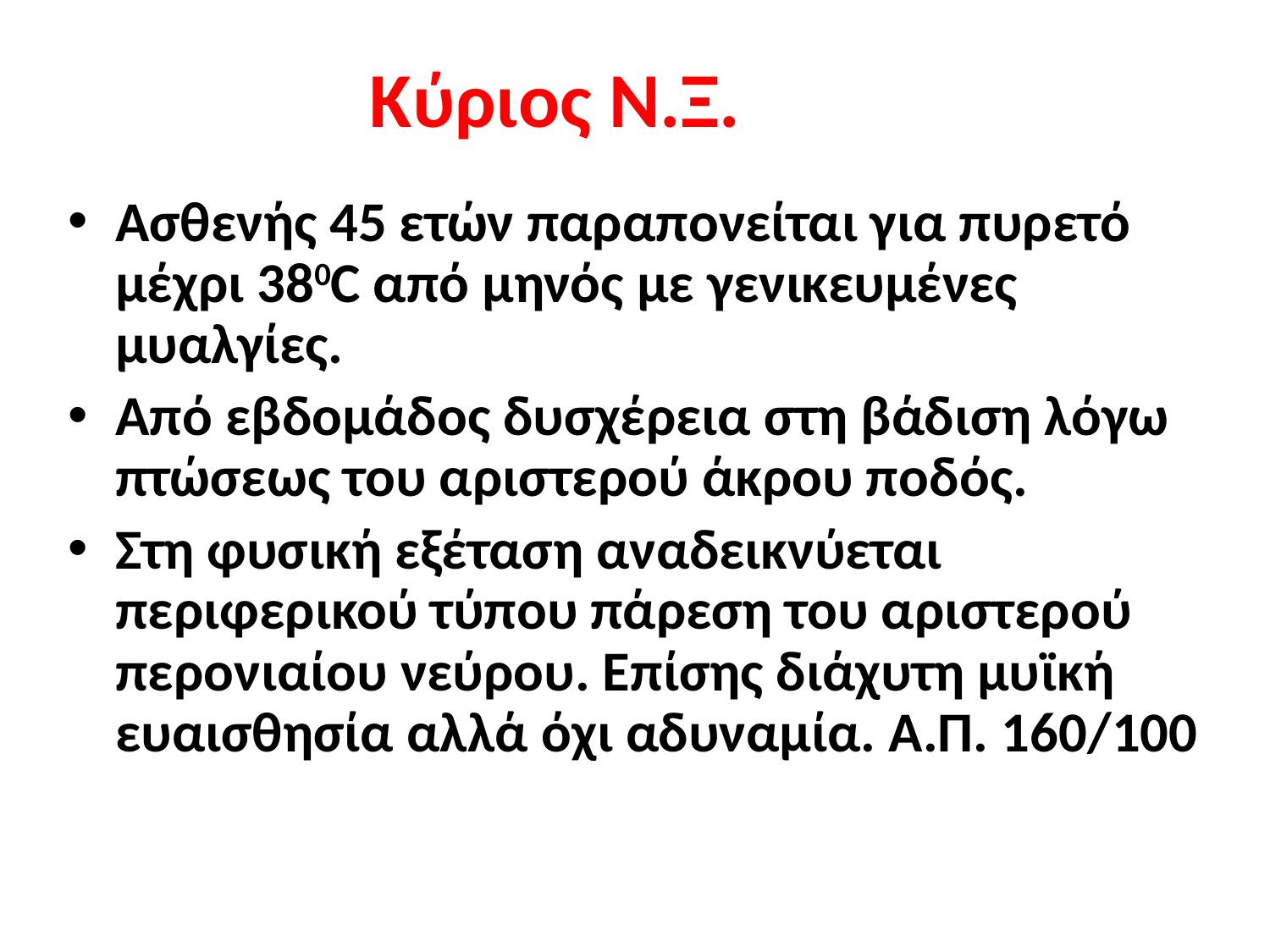

# Κύριος Ν.Ξ.
Ασθενής 45 ετών παραπονείται για πυρετό μέχρι 380C από μηνός με γενικευμένες μυαλγίες.
Από εβδομάδος δυσχέρεια στη βάδιση λόγω πτώσεως του αριστερού άκρου ποδός.
Στη φυσική εξέταση αναδεικνύεται περιφερικού τύπου πάρεση του αριστερού περονιαίου νεύρου. Επίσης διάχυτη μυϊκή ευαισθησία αλλά όχι αδυναμία. Α.Π. 160/100